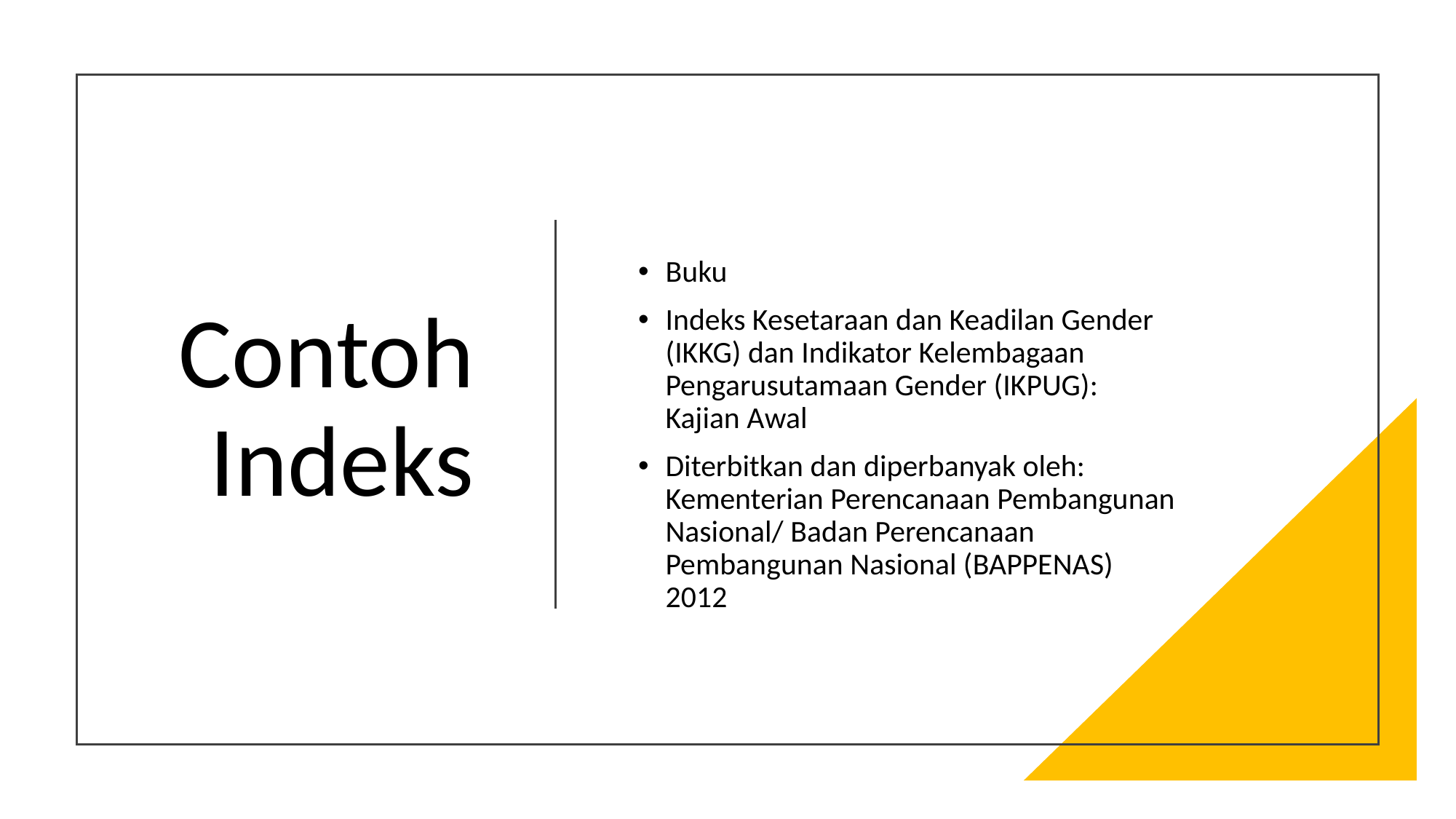

# Contoh Indeks

Buku
Indeks Kesetaraan dan Keadilan Gender (IKKG) dan Indikator Kelembagaan Pengarusutamaan Gender (IKPUG): Kajian Awal
Diterbitkan dan diperbanyak oleh: Kementerian Perencanaan Pembangunan Nasional/ Badan Perencanaan Pembangunan Nasional (BAPPENAS) 2012